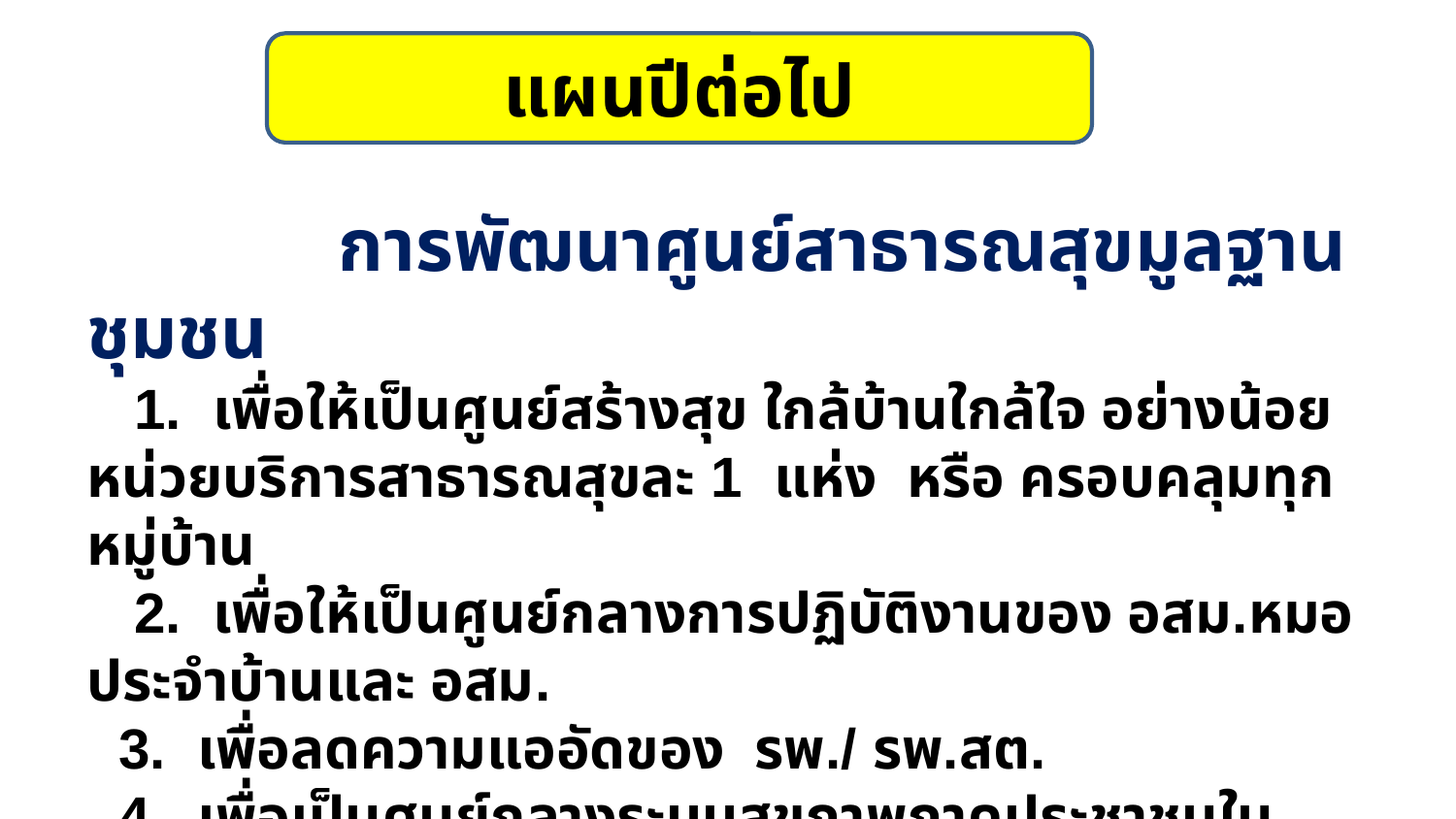

แผนปีต่อไป
                 การพัฒนาศูนย์สาธารณสุขมูลฐานชุมชน
   1.  เพื่อให้เป็นศูนย์สร้างสุข ใกล้บ้านใกล้ใจ อย่างน้อยหน่วยบริการสาธารณสุขละ 1  แห่ง  หรือ ครอบคลุมทุกหมู่บ้าน
   2.  เพื่อให้เป็นศูนย์กลางการปฏิบัติงานของ อสม.หมอประจำบ้านและ อสม.
  3.  เพื่อลดความแออัดของ  รพ./ รพ.สต.
  4.  เพื่อเป็นศูนย์กลางระบบสุขภาพภาคประชาชนในระดับพื้นที่